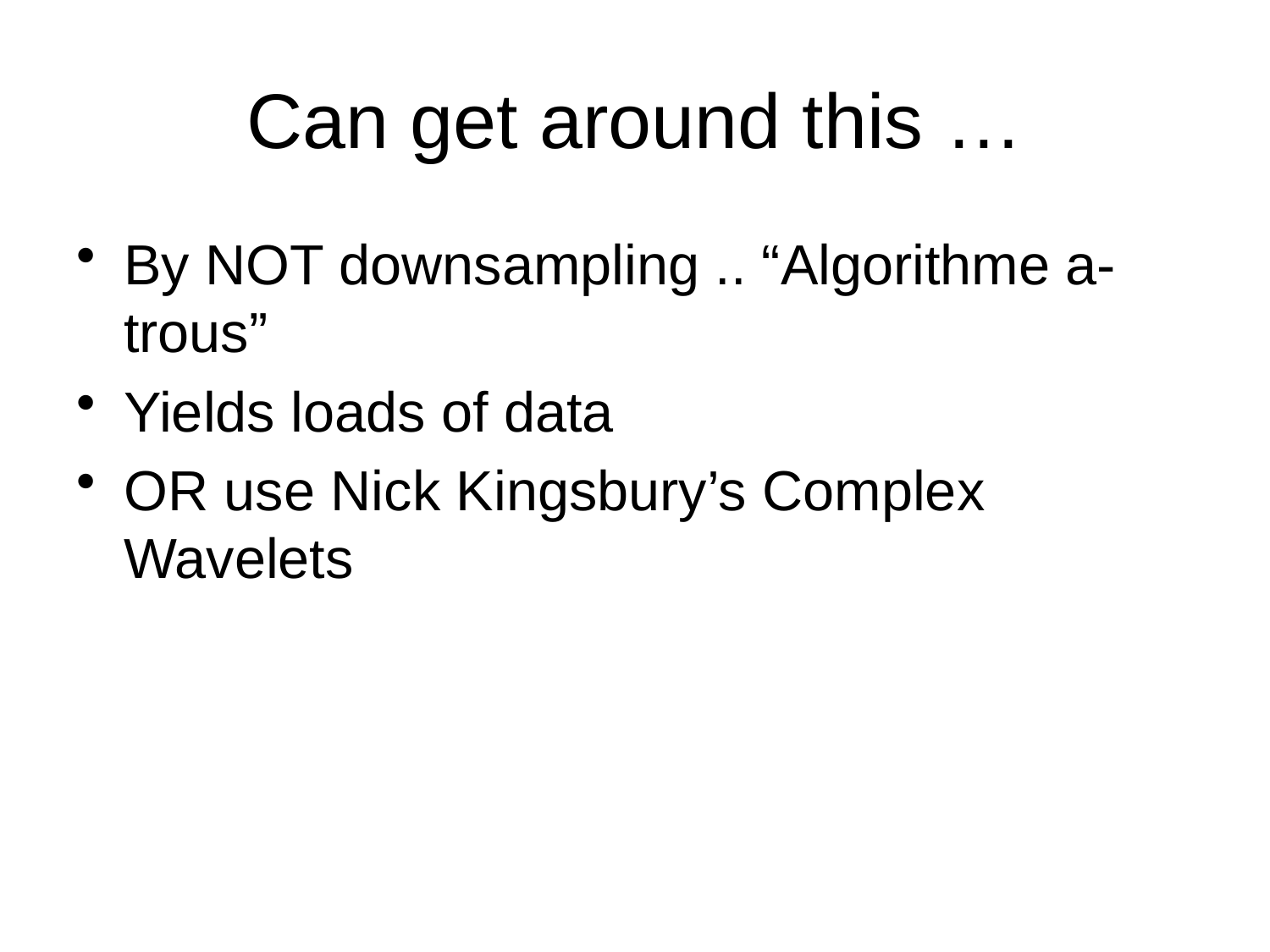

# Can get around this …
By NOT downsampling .. “Algorithme a-trous”
Yields loads of data
OR use Nick Kingsbury’s Complex Wavelets